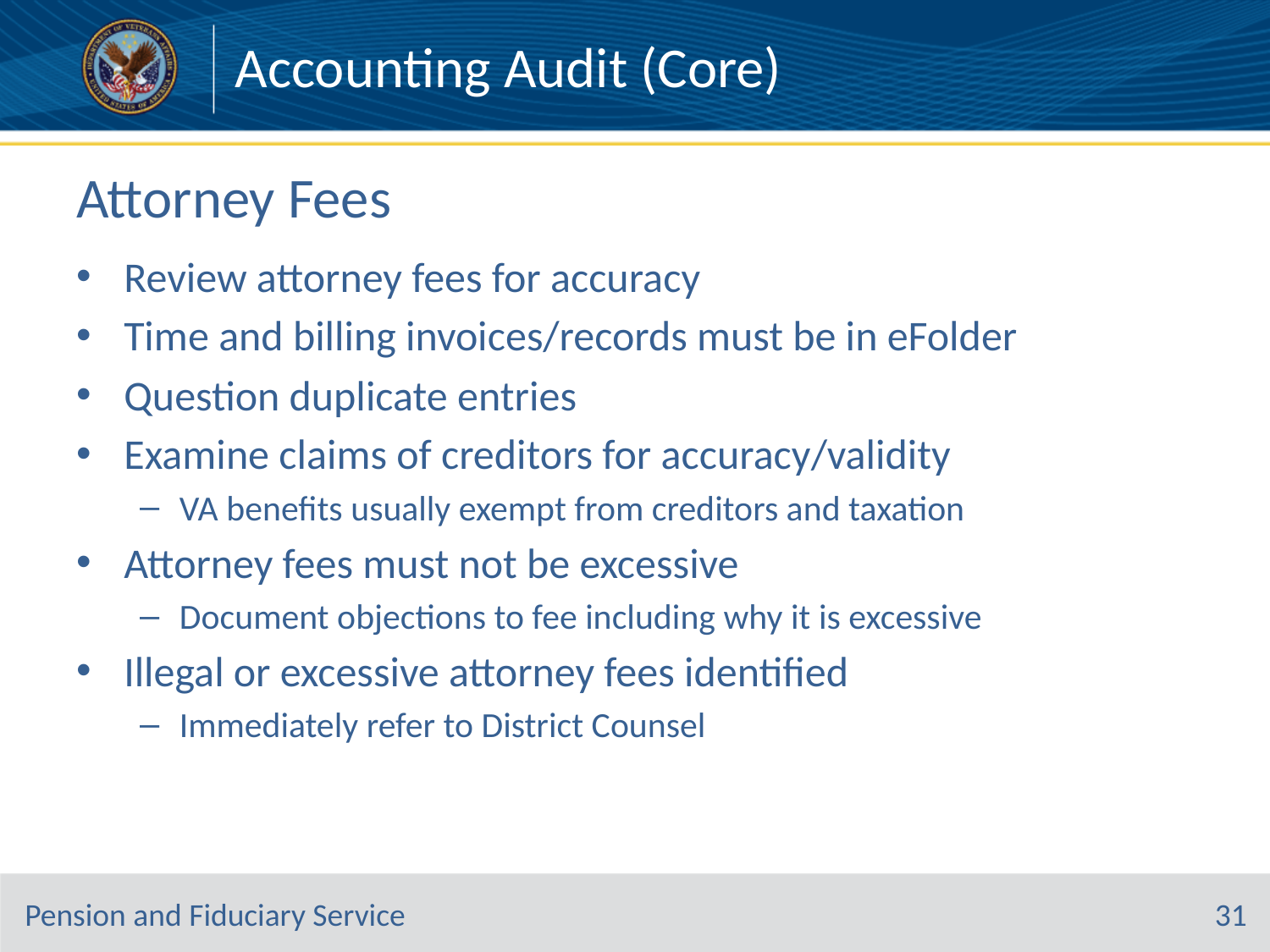

Accounting Audit (Core)
# Attorney Fees
Review attorney fees for accuracy
Time and billing invoices/records must be in eFolder
Question duplicate entries
Examine claims of creditors for accuracy/validity
VA benefits usually exempt from creditors and taxation
Attorney fees must not be excessive
Document objections to fee including why it is excessive
Illegal or excessive attorney fees identified
Immediately refer to District Counsel
31